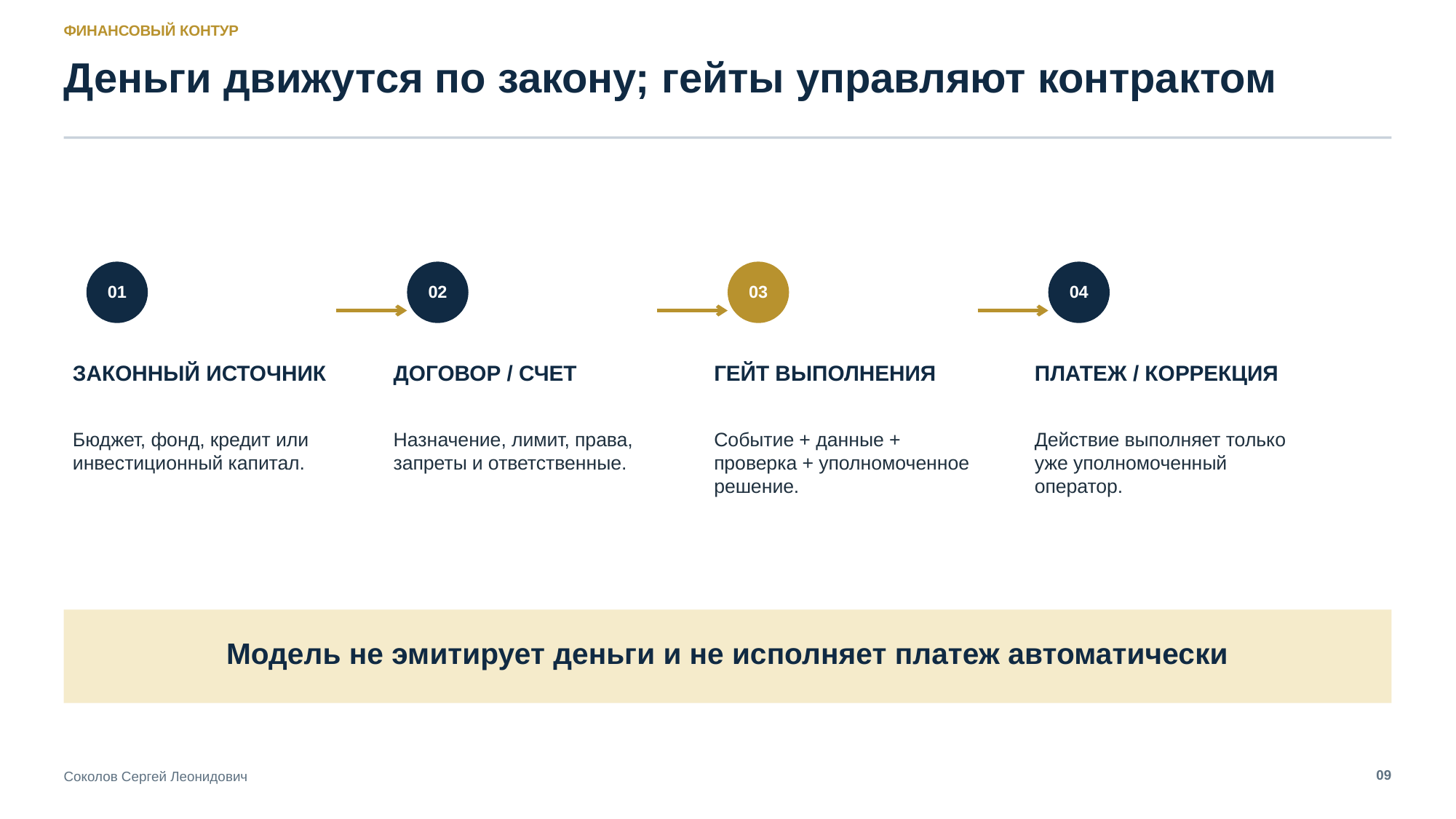

ФИНАНСОВЫЙ КОНТУР
Деньги движутся по закону; гейты управляют контрактом

01
02
03
04
ЗАКОННЫЙ ИСТОЧНИК
ДОГОВОР / СЧЕТ
ГЕЙТ ВЫПОЛНЕНИЯ
ПЛАТЕЖ / КОРРЕКЦИЯ
Бюджет, фонд, кредит или инвестиционный капитал.
Назначение, лимит, права, запреты и ответственные.
Событие + данные + проверка + уполномоченное решение.
Действие выполняет только уже уполномоченный оператор.

Модель не эмитирует деньги и не исполняет платеж автоматически
09
Соколов Сергей Леонидович